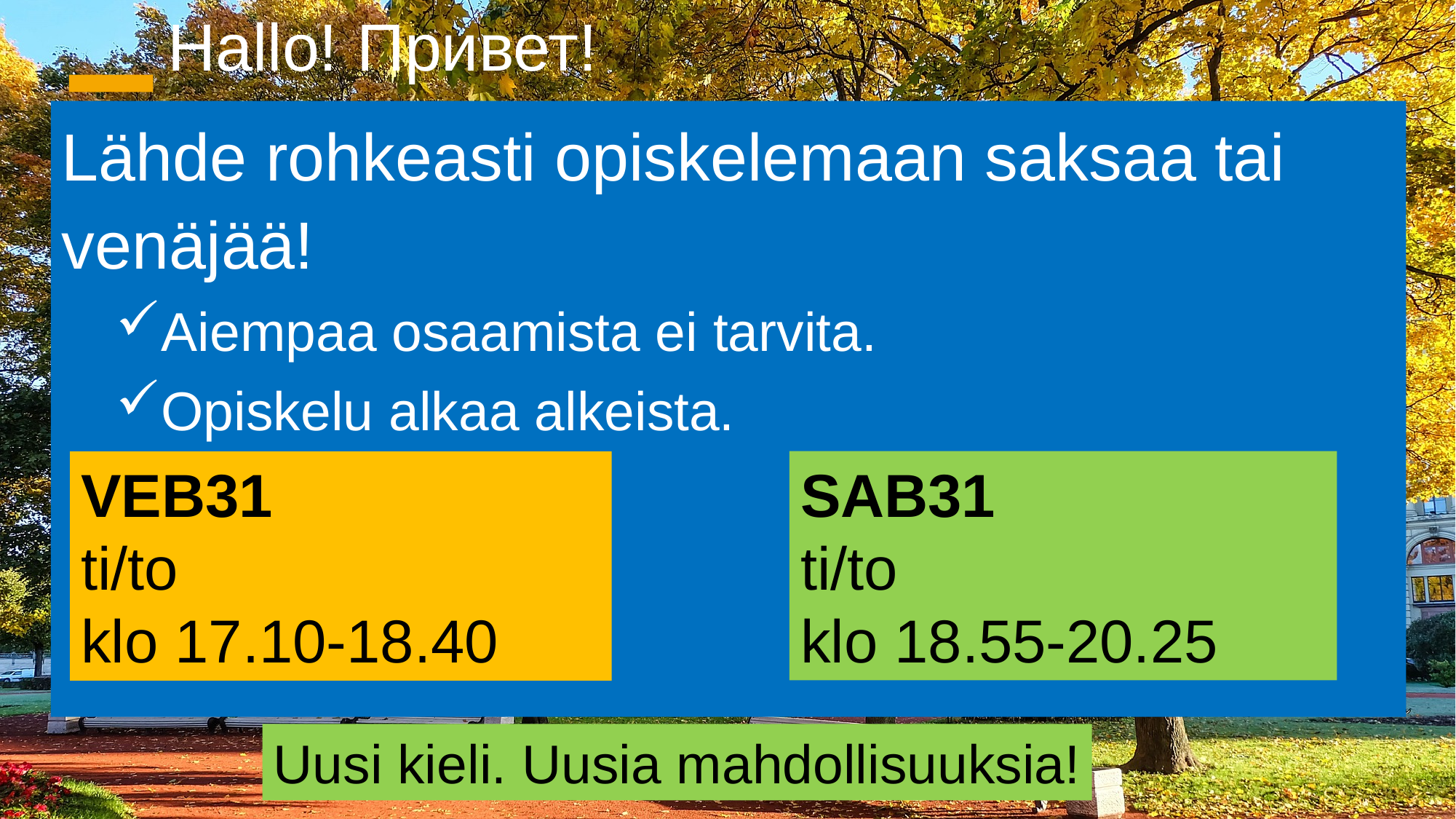

# Hallo! Привет!
Lähde rohkeasti opiskelemaan saksaa tai venäjää!
Aiempaa osaamista ei tarvita.
Opiskelu alkaa alkeista.

SAB31
ti/to
klo 18.55-20.25
VEB31
ti/to
klo 17.10-18.40
Uusi kieli. Uusia mahdollisuuksia!